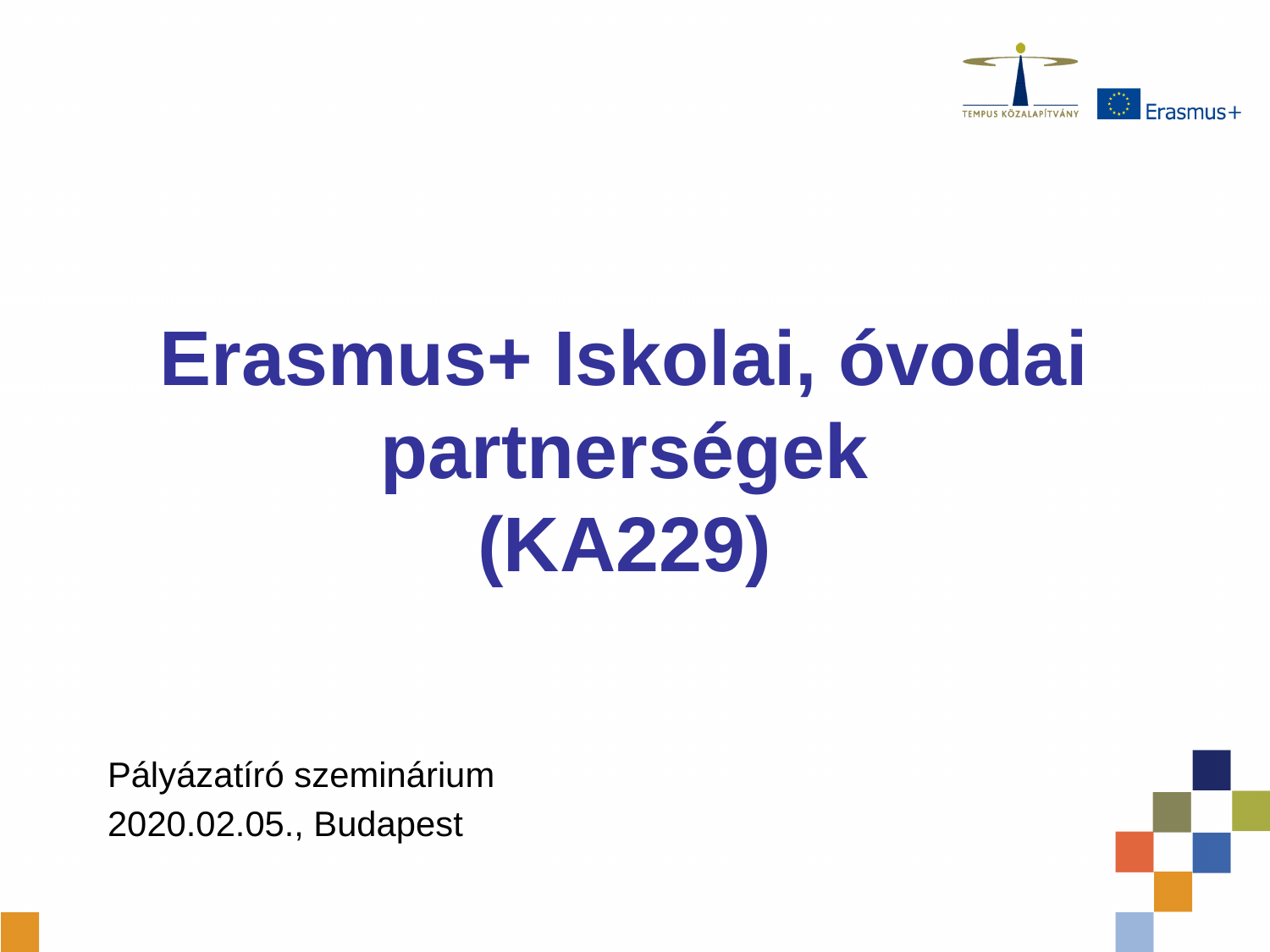

# Erasmus+ Iskolai, óvodai partnerségek (KA229)
Pályázatíró szeminárium
2020.02.05., Budapest